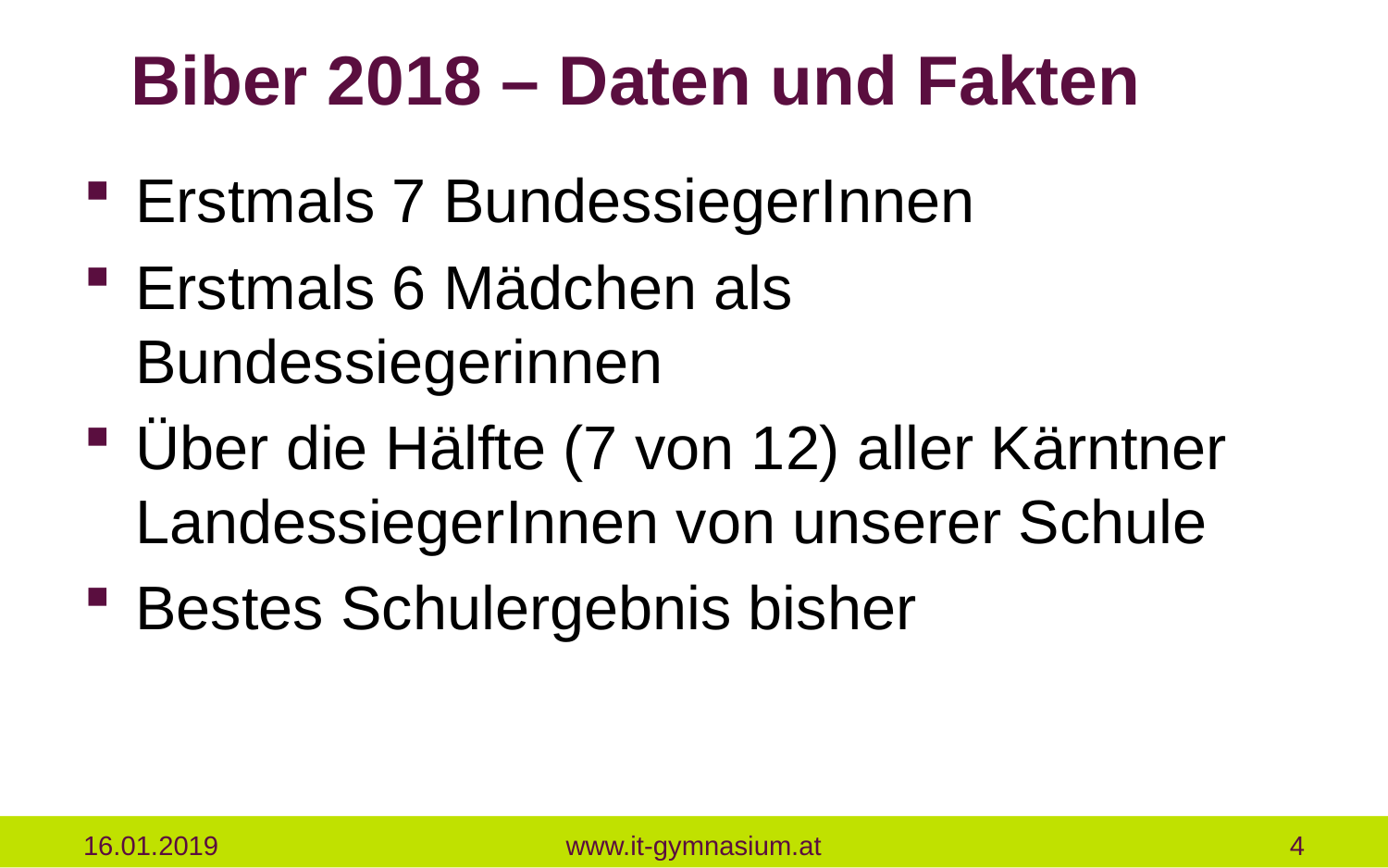

# Biber 2018 – Daten und Fakten
Erstmals 7 BundessiegerInnen
Erstmals 6 Mädchen als Bundessiegerinnen
Über die Hälfte (7 von 12) aller Kärntner LandessiegerInnen von unserer Schule
Bestes Schulergebnis bisher
16.01.2019
www.it-gymnasium.at
4